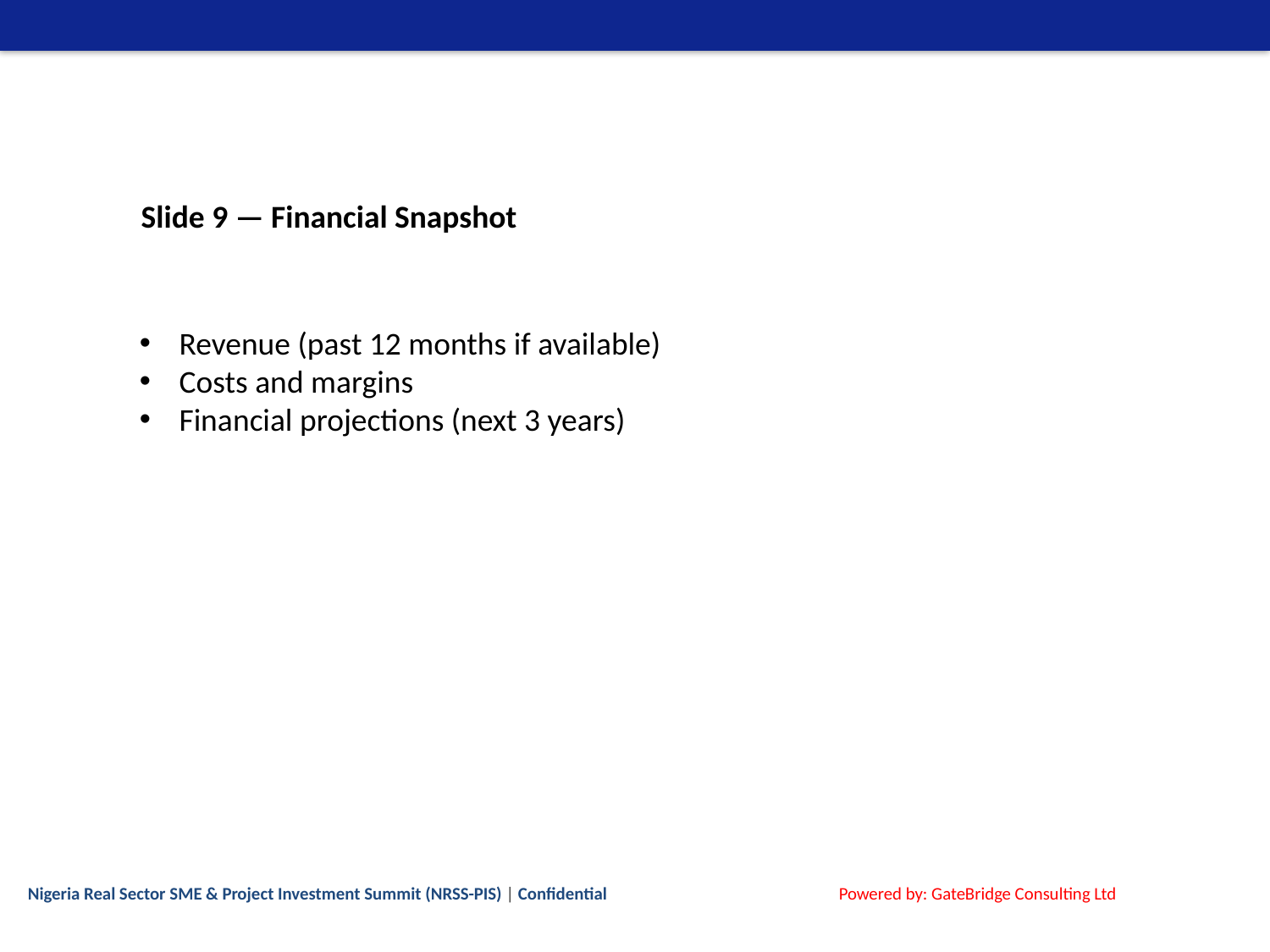

Slide 9 — Financial Snapshot
Revenue (past 12 months if available)
Costs and margins
Financial projections (next 3 years)
Nigeria Real Sector SME & Project Investment Summit (NRSS-PIS) | Confidential
Powered by: GateBridge Consulting Ltd